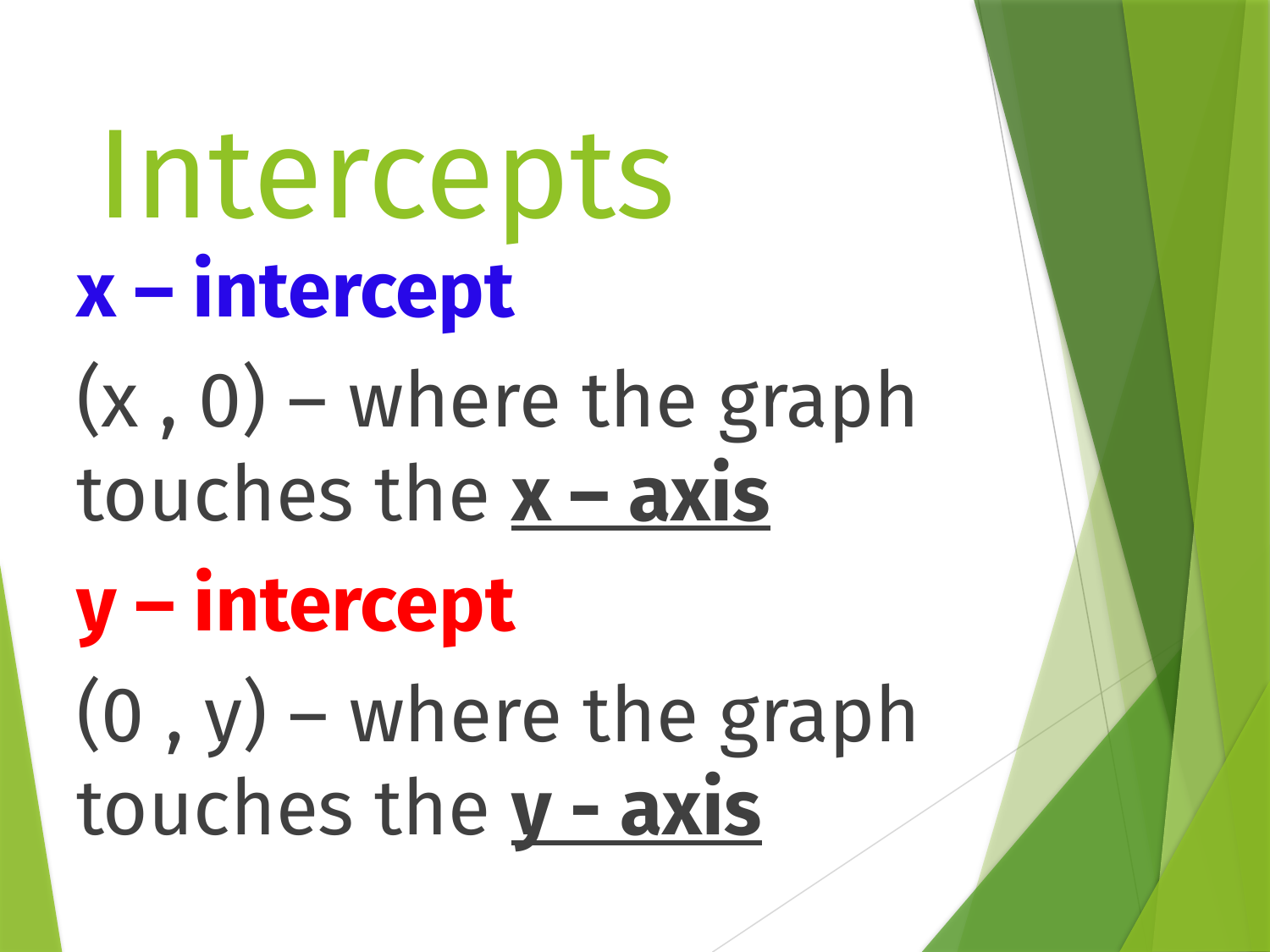

# Intercepts
x – intercept
(x , 0) – where the graph touches the x – axis
y – intercept
(0 , y) – where the graph touches the y - axis